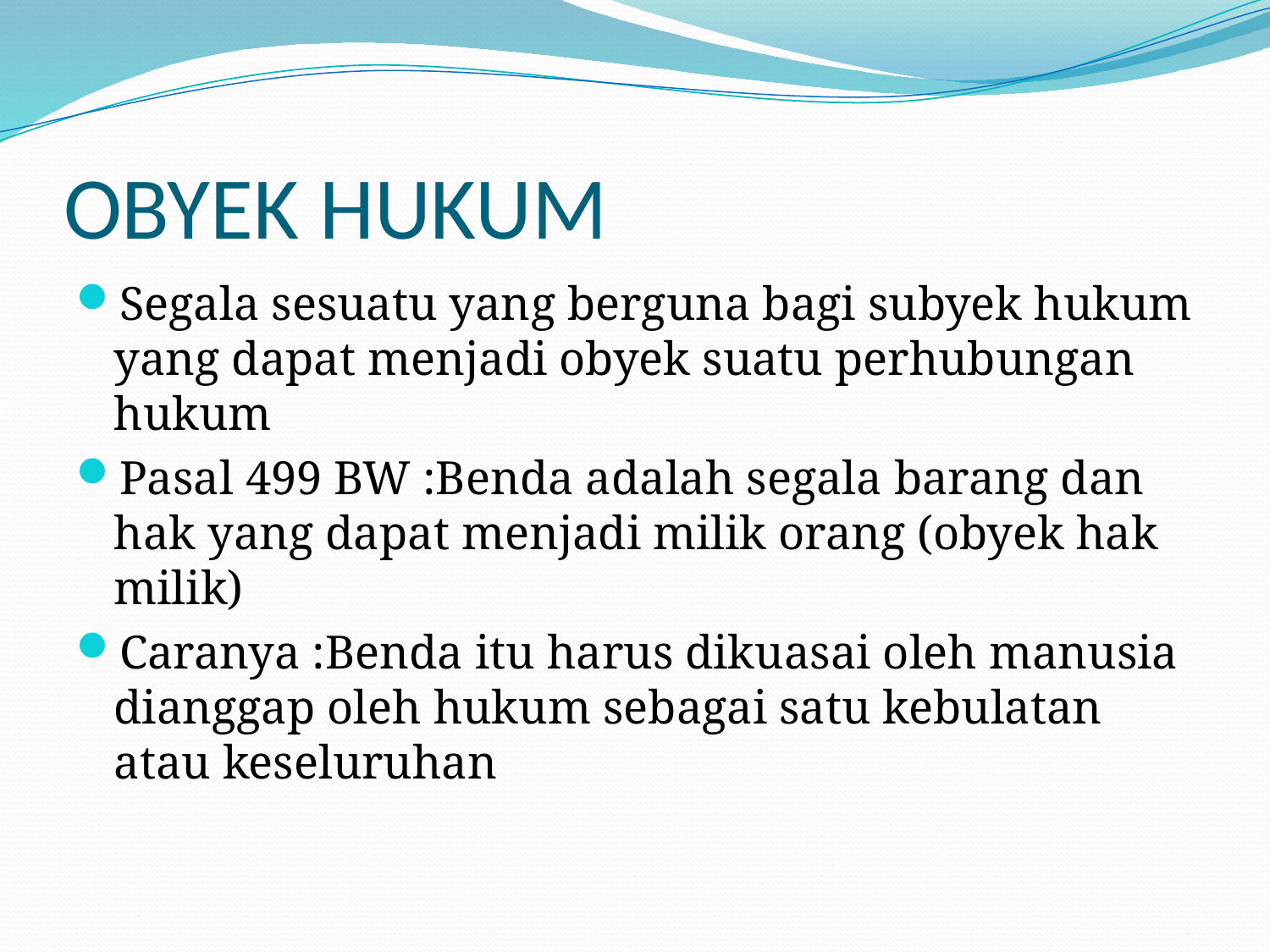

# OBYEK HUKUM
Segala sesuatu yang berguna bagi subyek hukum yang dapat menjadi obyek suatu perhubungan hukum
Pasal 499 BW :Benda adalah segala barang dan hak yang dapat menjadi milik orang (obyek hak milik)
Caranya :Benda itu harus dikuasai oleh manusia dianggap oleh hukum sebagai satu kebulatan atau keseluruhan